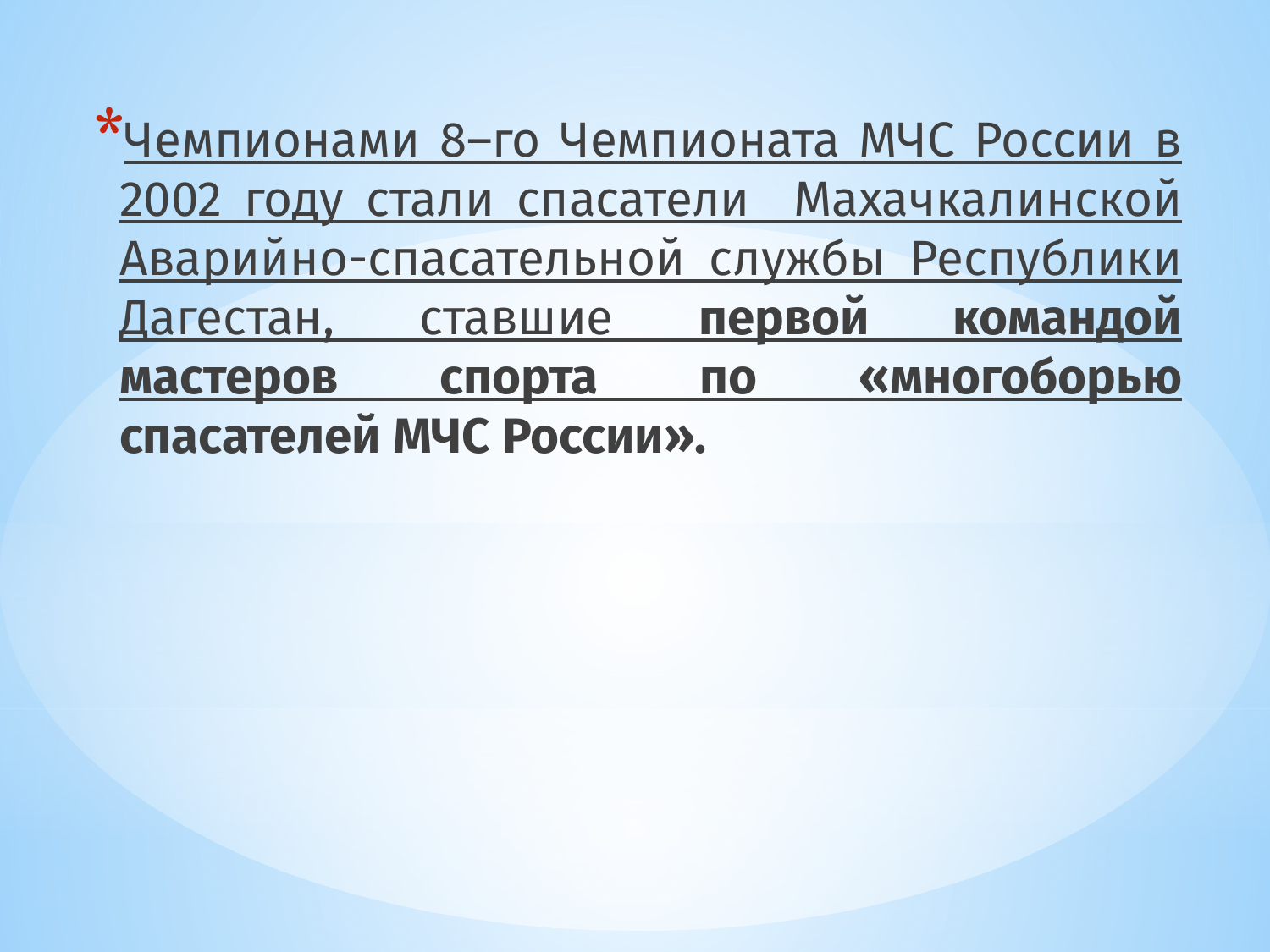

Чемпионами 8–го Чемпионата МЧС России в 2002 году стали спасатели  Махачкалинской Аварийно-спасательной службы Республики Дагестан, ставшие первой командой мастеров спорта по «многоборью спасателей МЧС России».